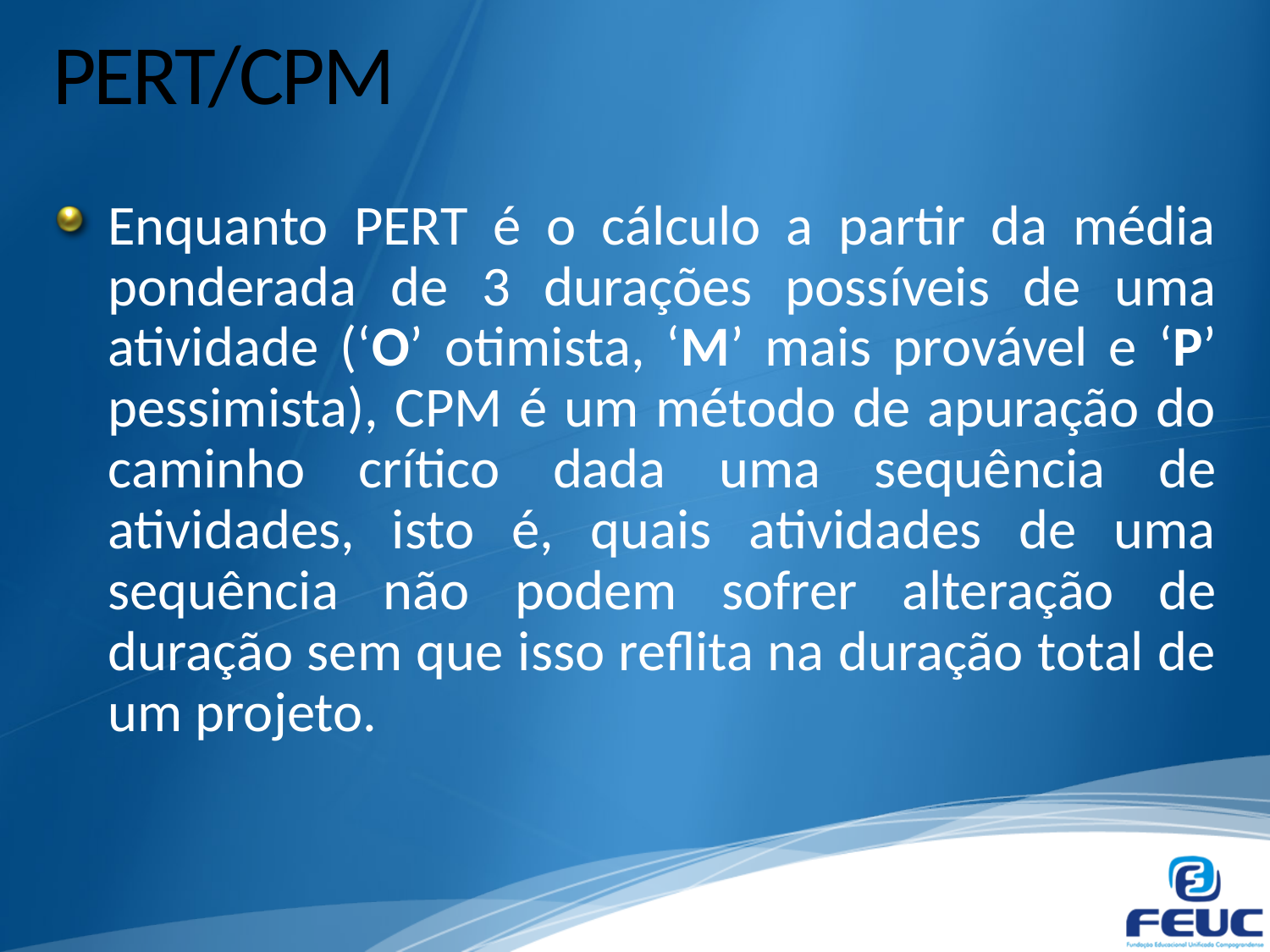

# PERT/CPM
Enquanto PERT é o cálculo a partir da média ponderada de 3 durações possíveis de uma atividade (‘O’ otimista, ‘M’ mais provável e ‘P’ pessimista), CPM é um método de apuração do caminho crítico dada uma sequência de atividades, isto é, quais atividades de uma sequência não podem sofrer alteração de duração sem que isso reflita na duração total de um projeto.